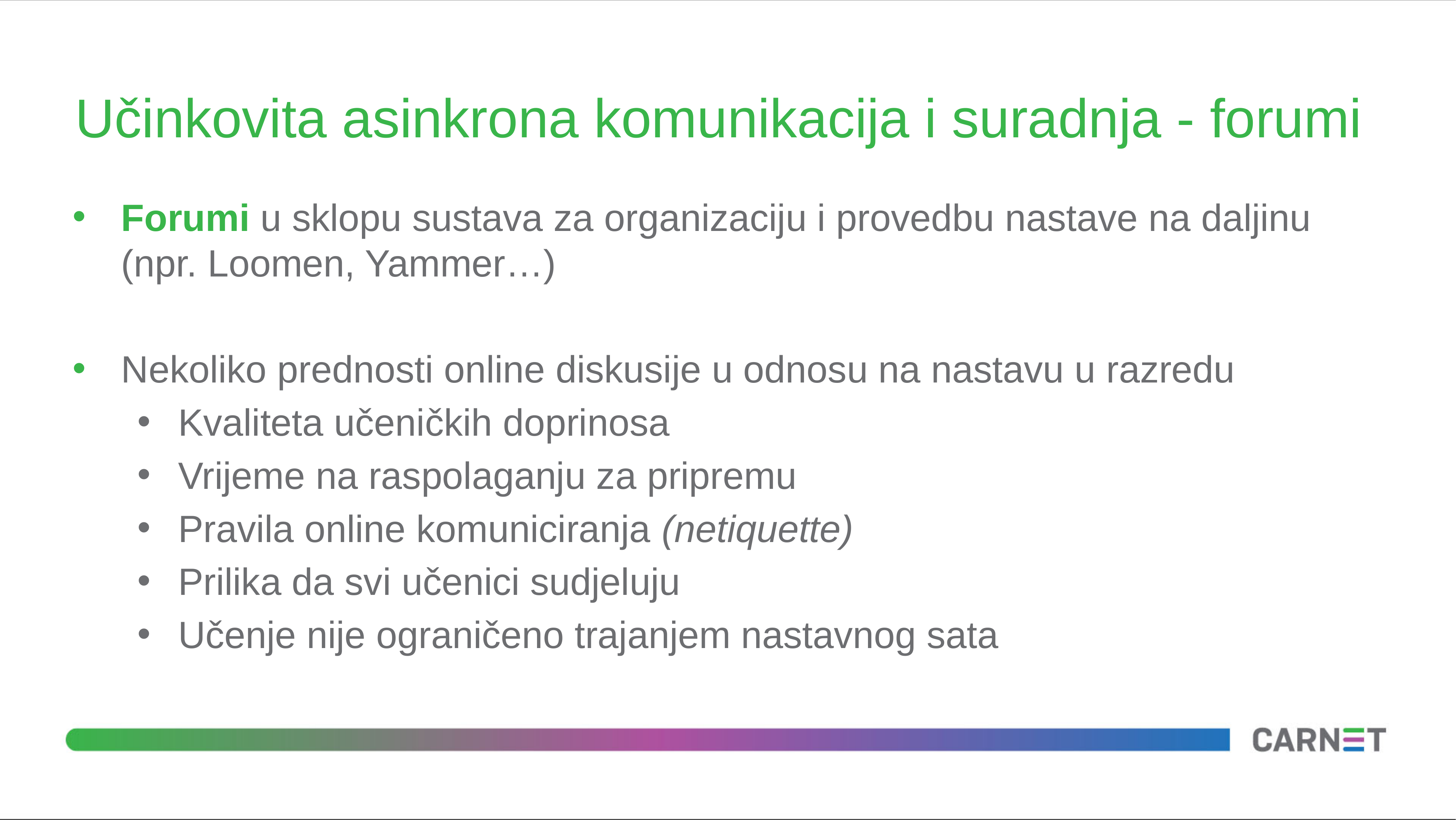

# Učinkovita asinkrona komunikacija i suradnja - forumi
Forumi u sklopu sustava za organizaciju i provedbu nastave na daljinu (npr. Loomen, Yammer…)

Nekoliko prednosti online diskusije u odnosu na nastavu u razredu
Kvaliteta učeničkih doprinosa
Vrijeme na raspolaganju za pripremu
Pravila online komuniciranja (netiquette)
Prilika da svi učenici sudjeluju
Učenje nije ograničeno trajanjem nastavnog sata